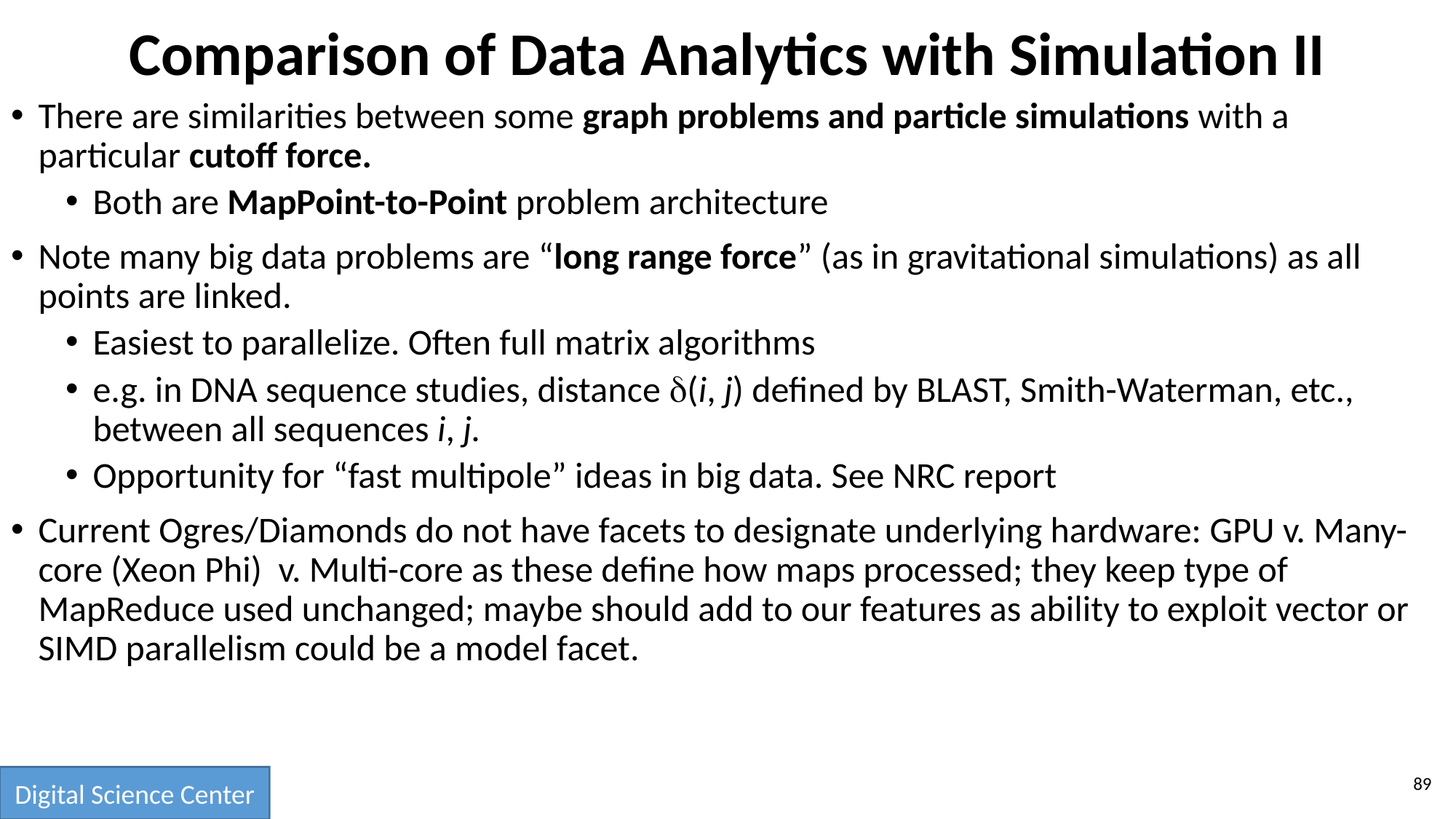

# Comparison of Data Analytics with Simulation II
There are similarities between some graph problems and particle simulations with a particular cutoff force.
Both are MapPoint-to-Point problem architecture
Note many big data problems are “long range force” (as in gravitational simulations) as all points are linked.
Easiest to parallelize. Often full matrix algorithms
e.g. in DNA sequence studies, distance δ(i, j) defined by BLAST, Smith-Waterman, etc., between all sequences i, j.
Opportunity for “fast multipole” ideas in big data. See NRC report
Current Ogres/Diamonds do not have facets to designate underlying hardware: GPU v. Many-core (Xeon Phi)  v. Multi-core as these define how maps processed; they keep type of MapReduce used unchanged; maybe should add to our features as ability to exploit vector or SIMD parallelism could be a model facet.
89